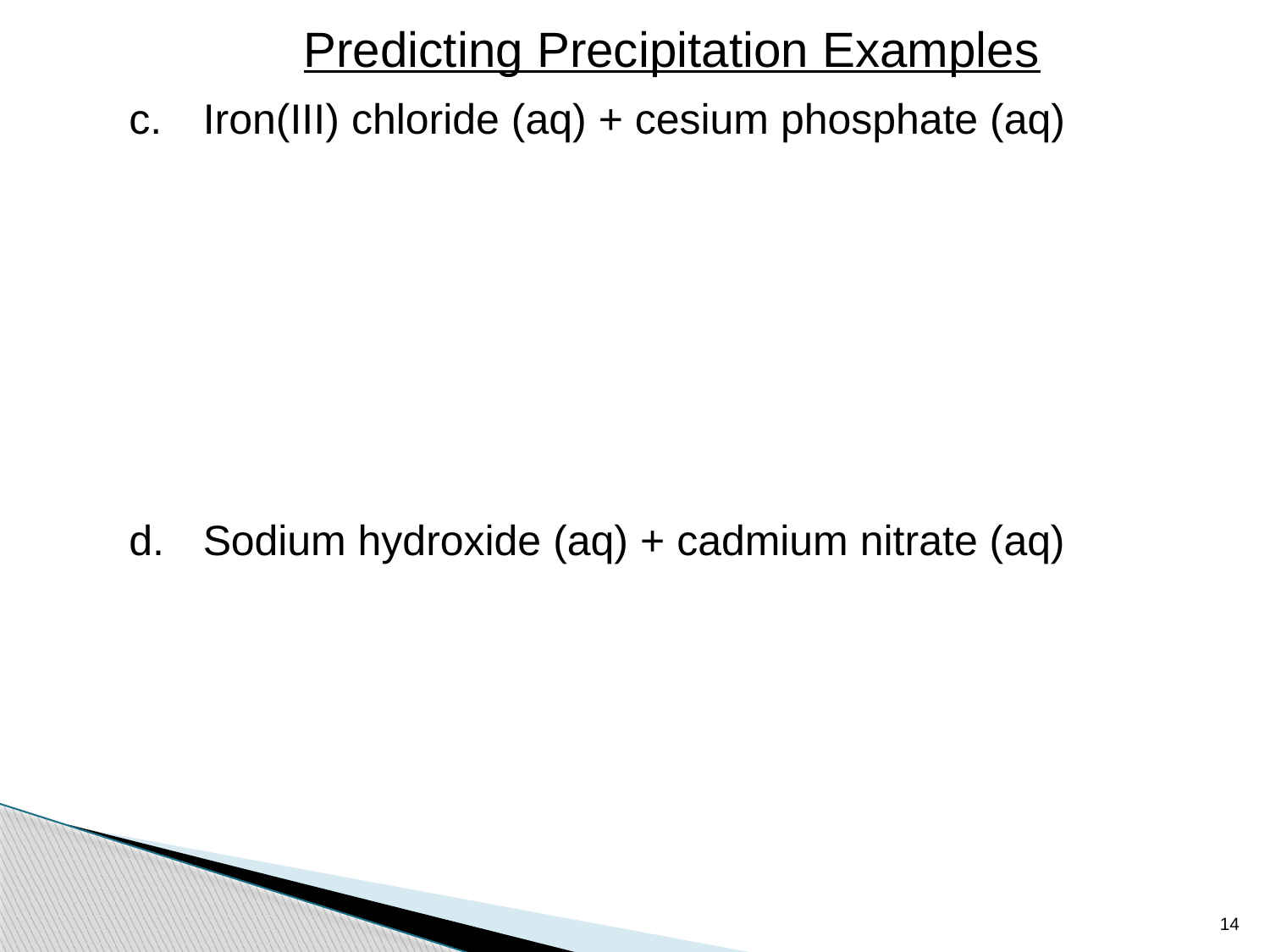

# Predicting Precipitation Examples
Iron(III) chloride (aq) + cesium phosphate (aq)
Sodium hydroxide (aq) + cadmium nitrate (aq)
14